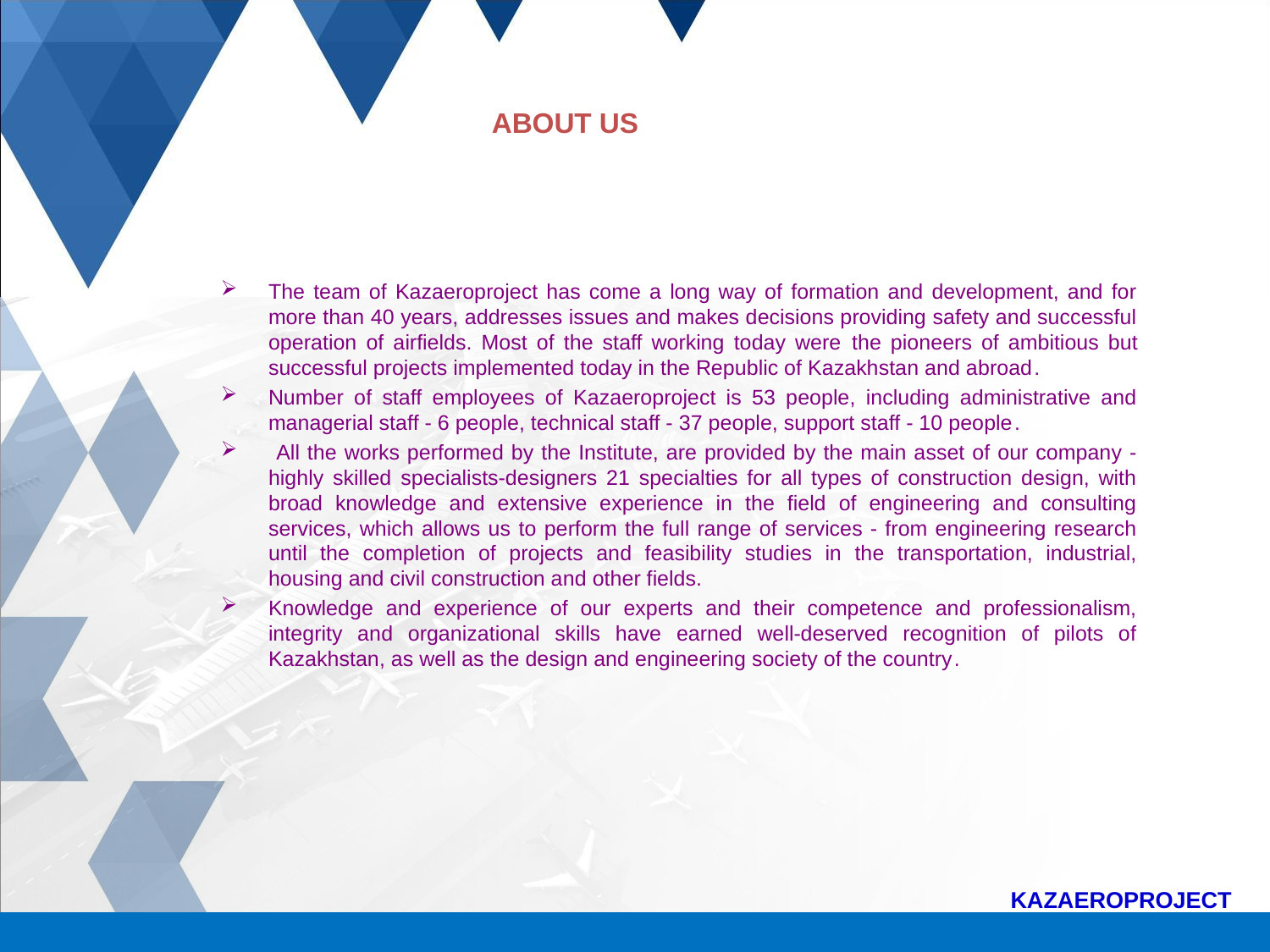

ABOUT US
The team of Kazaeroproject has come a long way of formation and development, and for more than 40 years, addresses issues and makes decisions providing safety and successful operation of airfields. Most of the staff working today were the pioneers of ambitious but successful projects implemented today in the Republic of Kazakhstan and abroad.
Number of staff employees of Kazaeroproject is 53 people, including administrative and managerial staff - 6 people, technical staff - 37 people, support staff - 10 people.
 All the works performed by the Institute, are provided by the main asset of our company - highly skilled specialists-designers 21 specialties for all types of construction design, with broad knowledge and extensive experience in the field of engineering and consulting services, which allows us to perform the full range of services - from engineering research until the completion of projects and feasibility studies in the transportation, industrial, housing and civil construction and other fields.
Knowledge and experience of our experts and their competence and professionalism, integrity and organizational skills have earned well-deserved recognition of pilots of Kazakhstan, as well as the design and engineering society of the country.

KAZAEROPROJECT